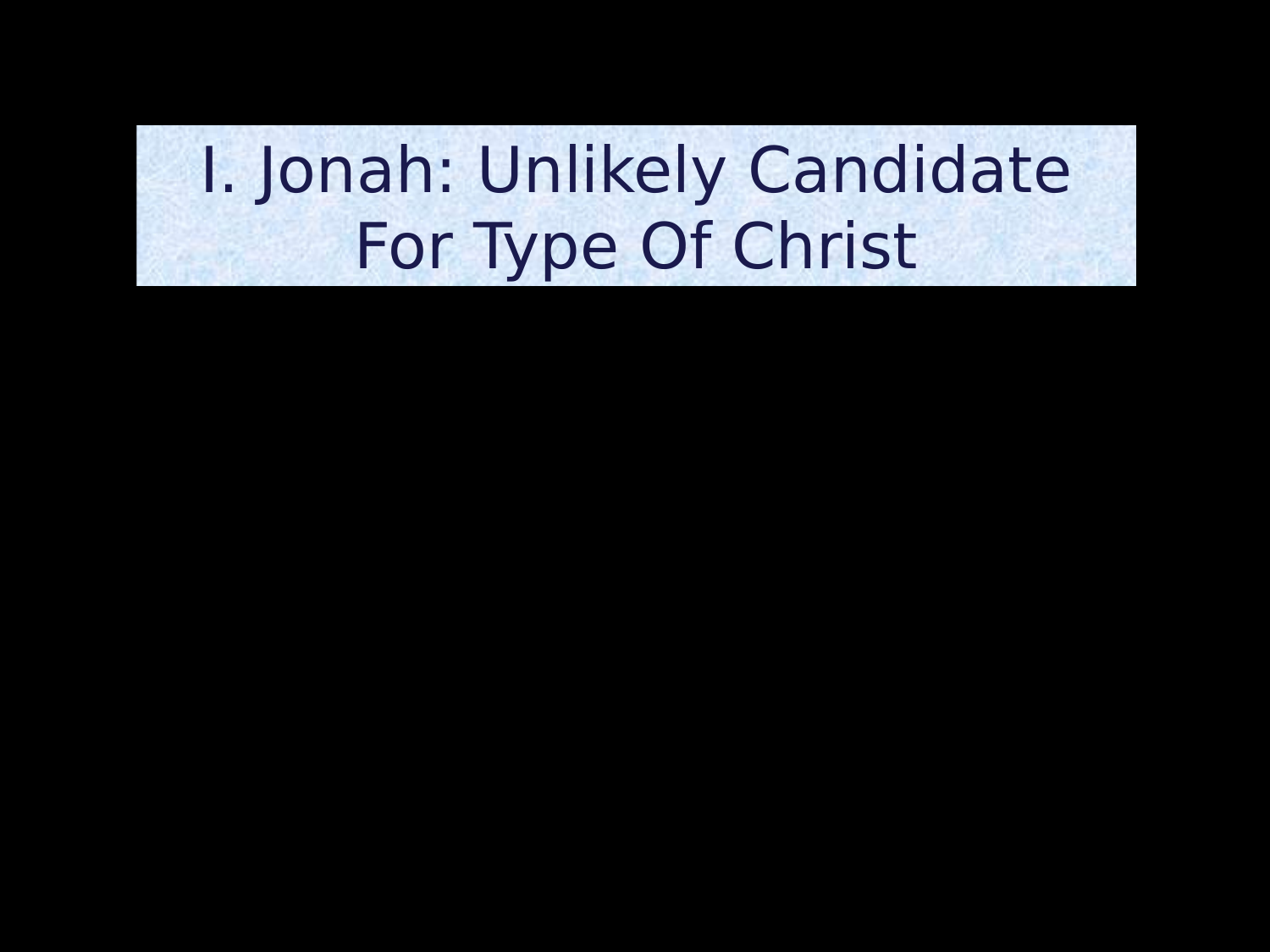

# I. Jonah: Unlikely Candidate For Type Of Christ